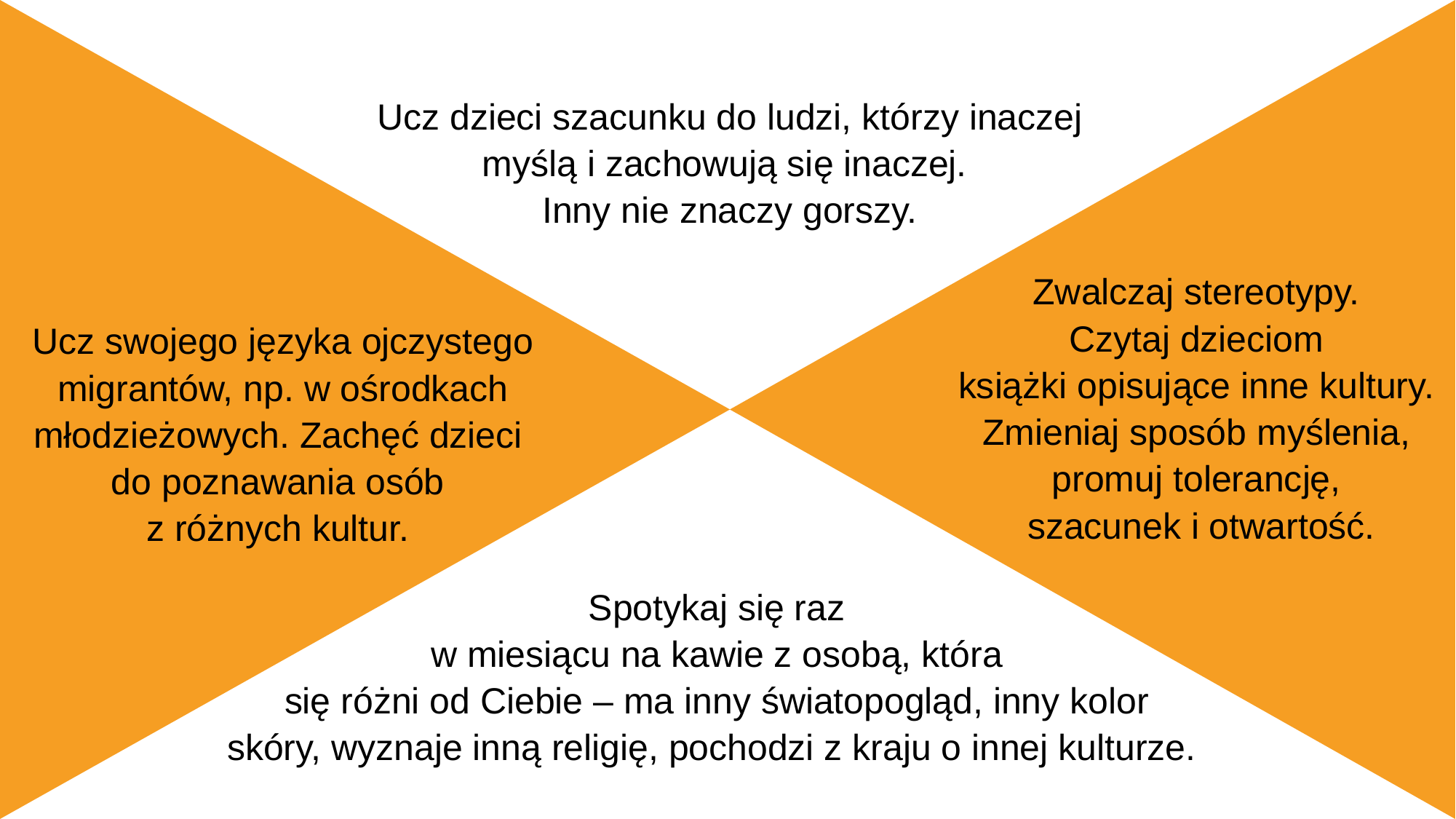

Ucz dzieci szacunku do ludzi, którzy inaczej myślą i zachowują się inaczej.
Inny nie znaczy gorszy.
Zwalczaj stereotypy.
Czytaj dzieciom
książki opisujące inne kultury.
Zmieniaj sposób myślenia,
promuj tolerancję,
szacunek i otwartość.
Ucz swojego języka ojczystego migrantów, np. w ośrodkach młodzieżowych. Zachęć dzieci
do poznawania osób
z różnych kultur.
Spotykaj się raz
w miesiącu na kawie z osobą, która
się różni od Ciebie – ma inny światopogląd, inny kolor
skóry, wyznaje inną religię, pochodzi z kraju o innej kulturze.